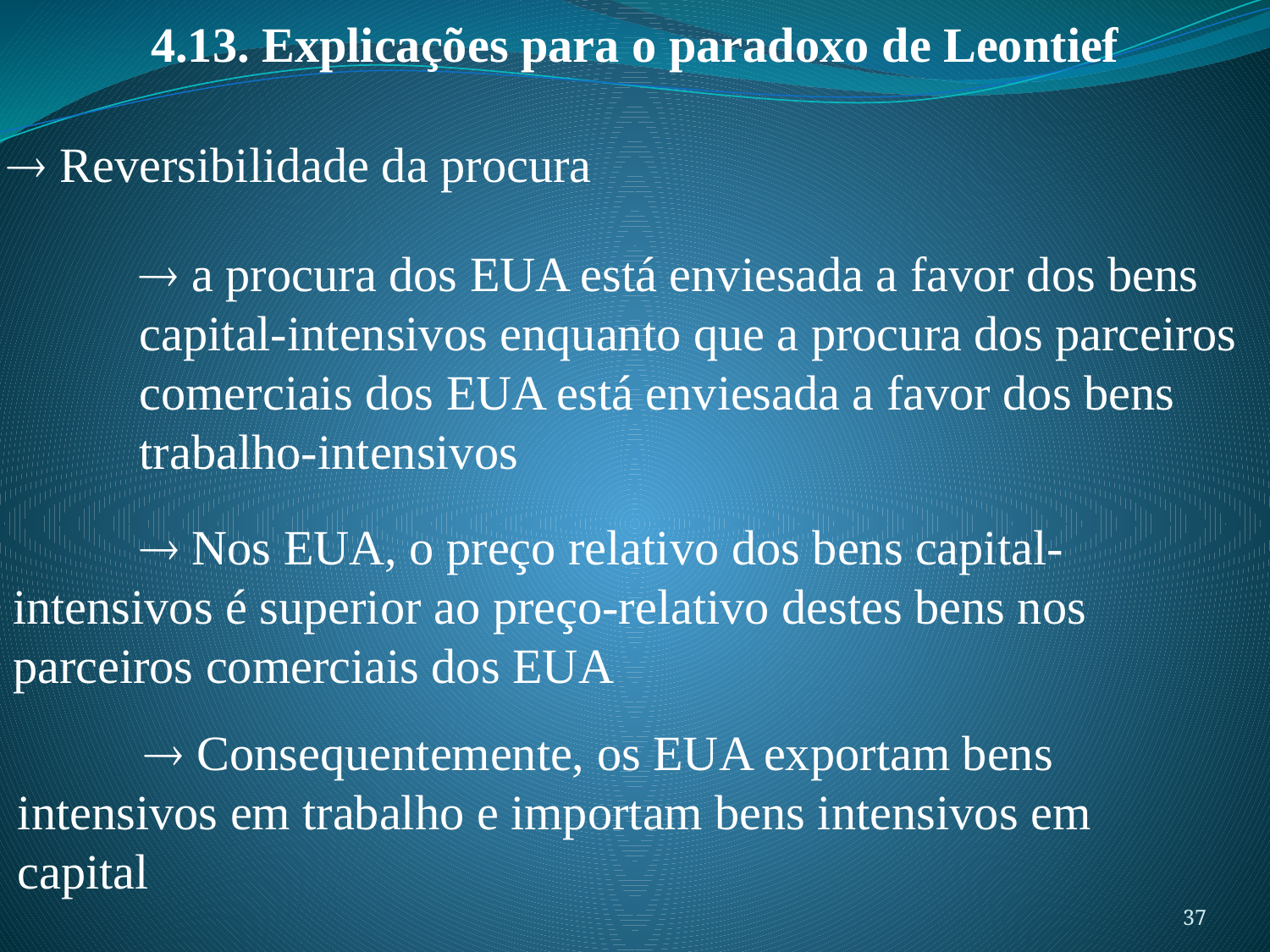

4.13. Explicações para o paradoxo de Leontief

→ Reversibilidade da procura
	→ a procura dos EUA está enviesada a favor dos bens 	capital-intensivos enquanto que a procura dos parceiros 	comerciais dos EUA está enviesada a favor dos bens 	trabalho-intensivos
	→ Nos EUA, o preço relativo dos bens capital-	intensivos é superior ao preço-relativo destes bens nos 	parceiros comerciais dos EUA
	→ Consequentemente, os EUA exportam bens 	intensivos em trabalho e importam bens intensivos em 	capital
37